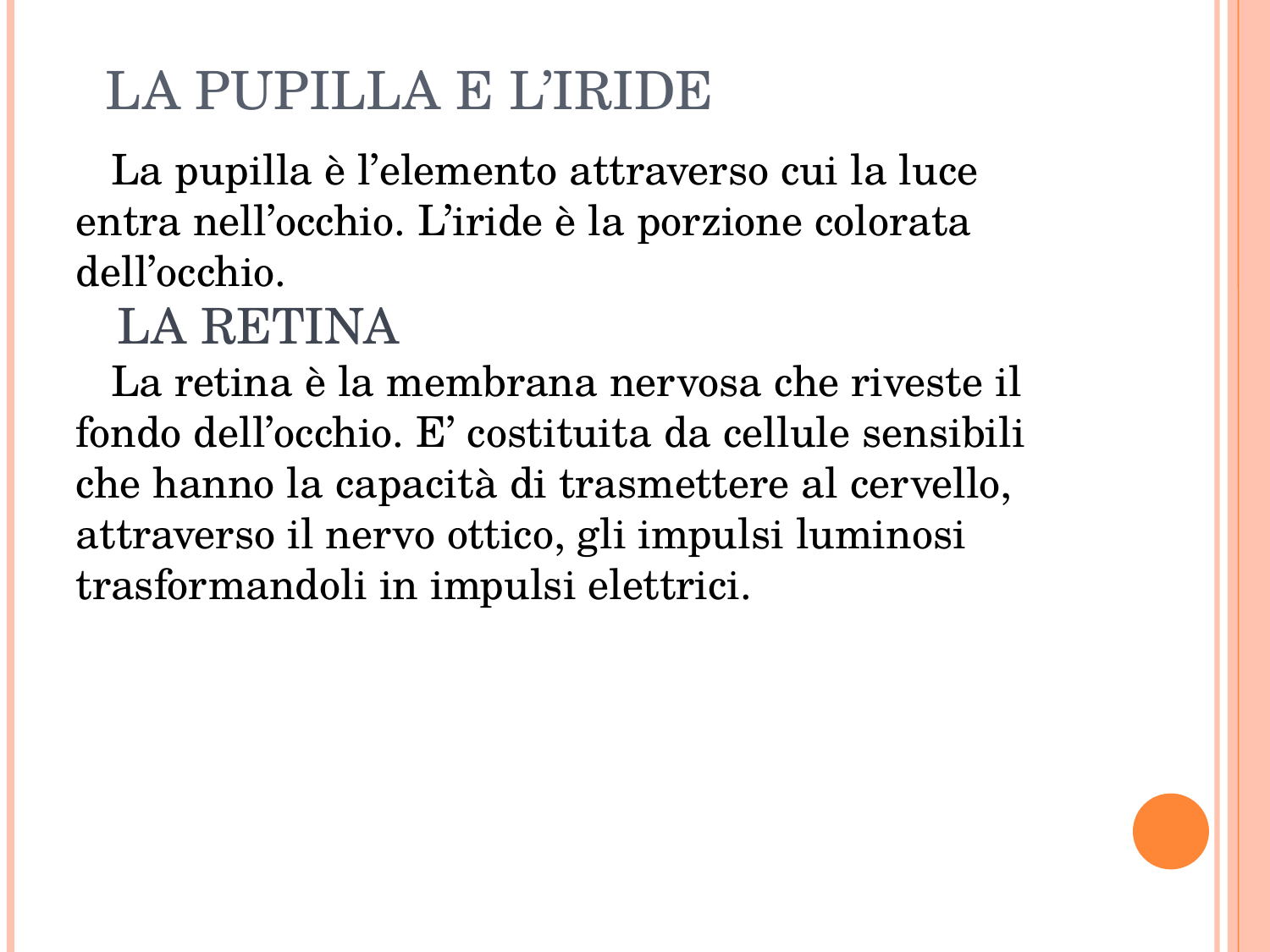

LA PUPILLA E L’IRIDE
   La pupilla è l’elemento attraverso cui la luce entra nell’occhio. L’iride è la porzione colorata dell’occhio.
   LA RETINA
   La retina è la membrana nervosa che riveste il fondo dell’occhio. E’ costituita da cellule sensibili che hanno la capacità di trasmettere al cervello, attraverso il nervo ottico, gli impulsi luminosi trasformandoli in impulsi elettrici.